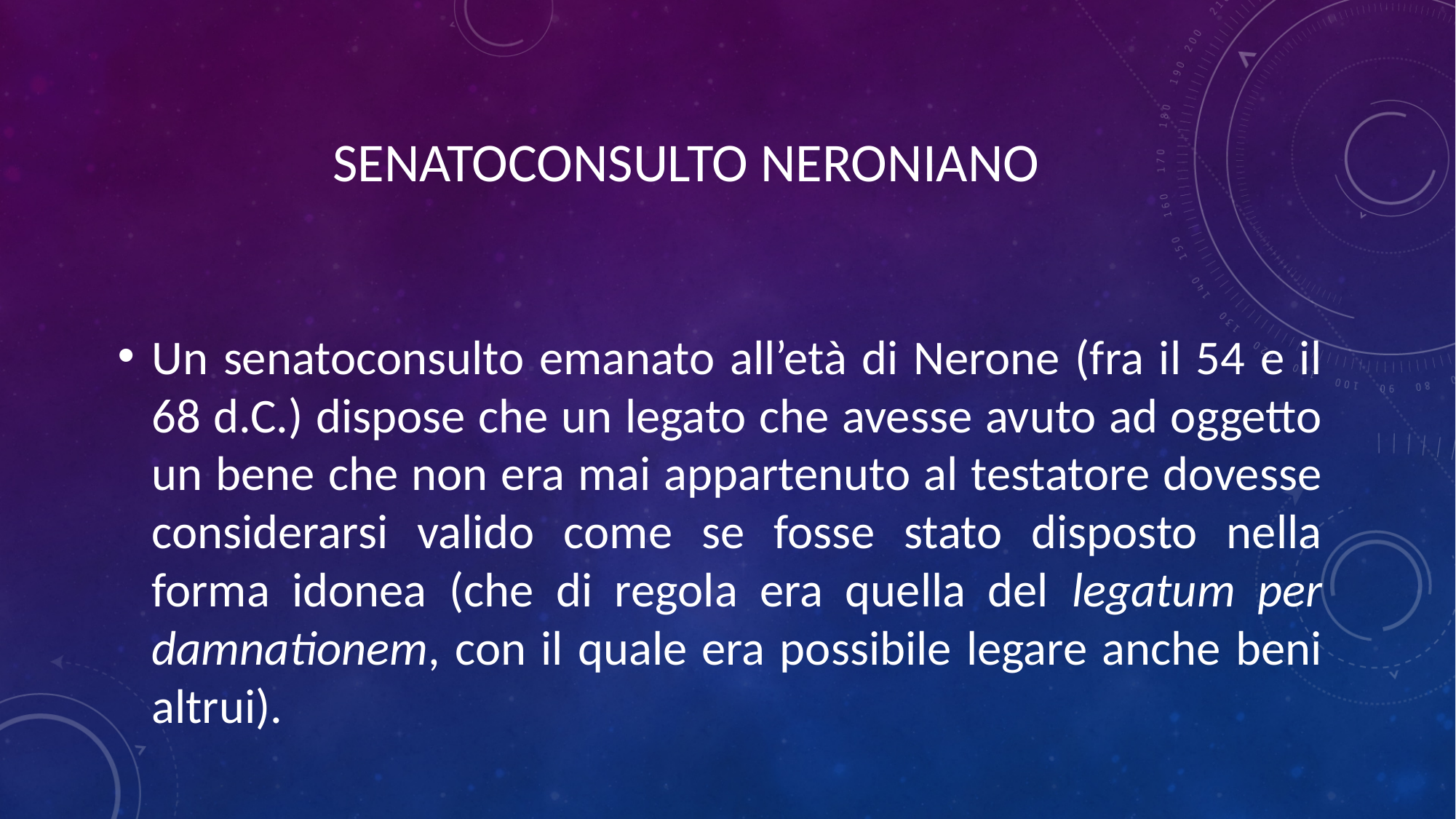

# SENATOCONSULTO NERONIANO
Un senatoconsulto emanato all’età di Nerone (fra il 54 e il 68 d.C.) dispose che un legato che avesse avuto ad oggetto un bene che non era mai appartenuto al testatore dovesse considerarsi valido come se fosse stato disposto nella forma idonea (che di regola era quella del legatum per damnationem, con il quale era possibile legare anche beni altrui).